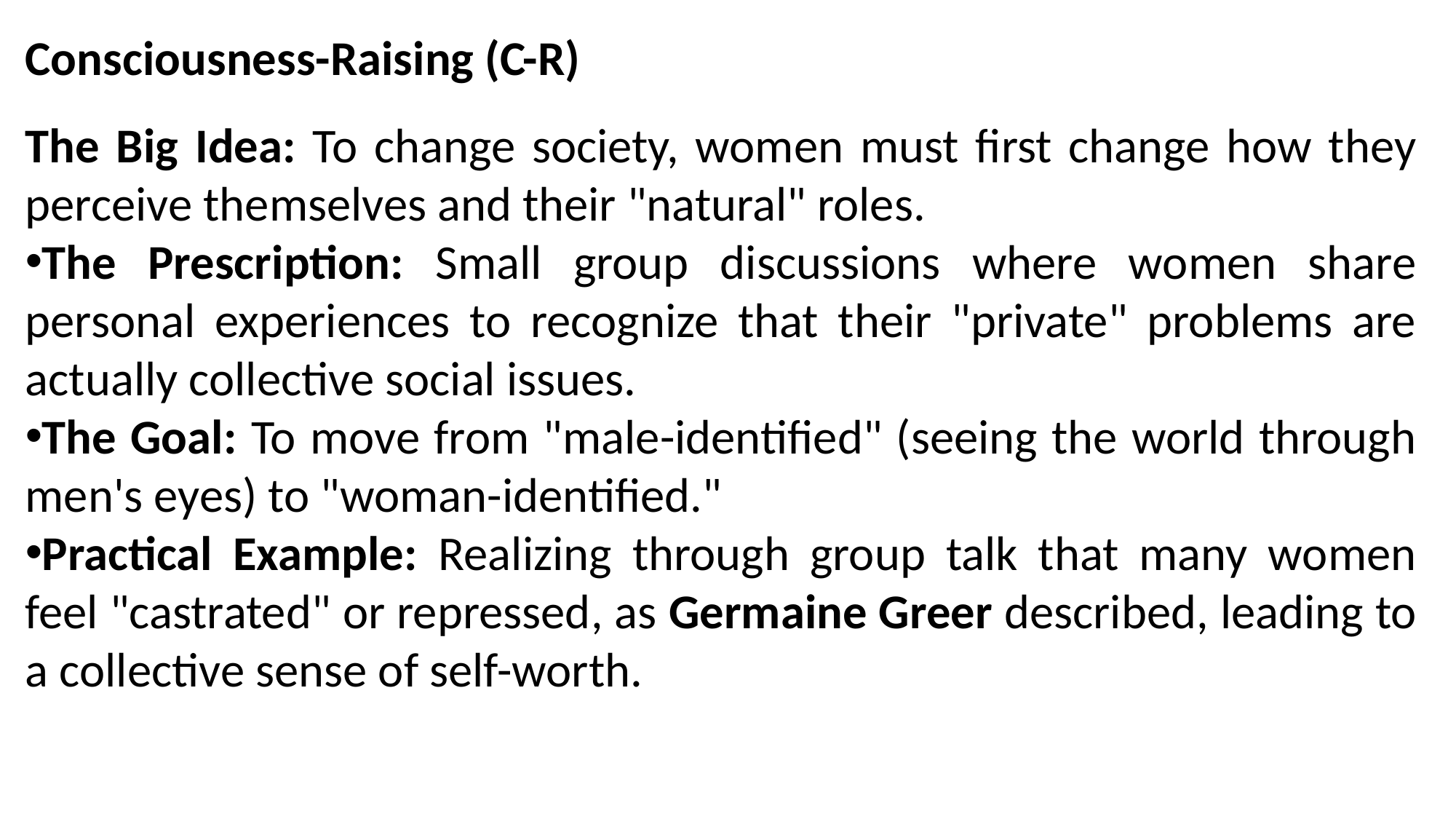

Consciousness-Raising (C-R)
The Big Idea: To change society, women must first change how they perceive themselves and their "natural" roles.
The Prescription: Small group discussions where women share personal experiences to recognize that their "private" problems are actually collective social issues.
The Goal: To move from "male-identified" (seeing the world through men's eyes) to "woman-identified."
Practical Example: Realizing through group talk that many women feel "castrated" or repressed, as Germaine Greer described, leading to a collective sense of self-worth.